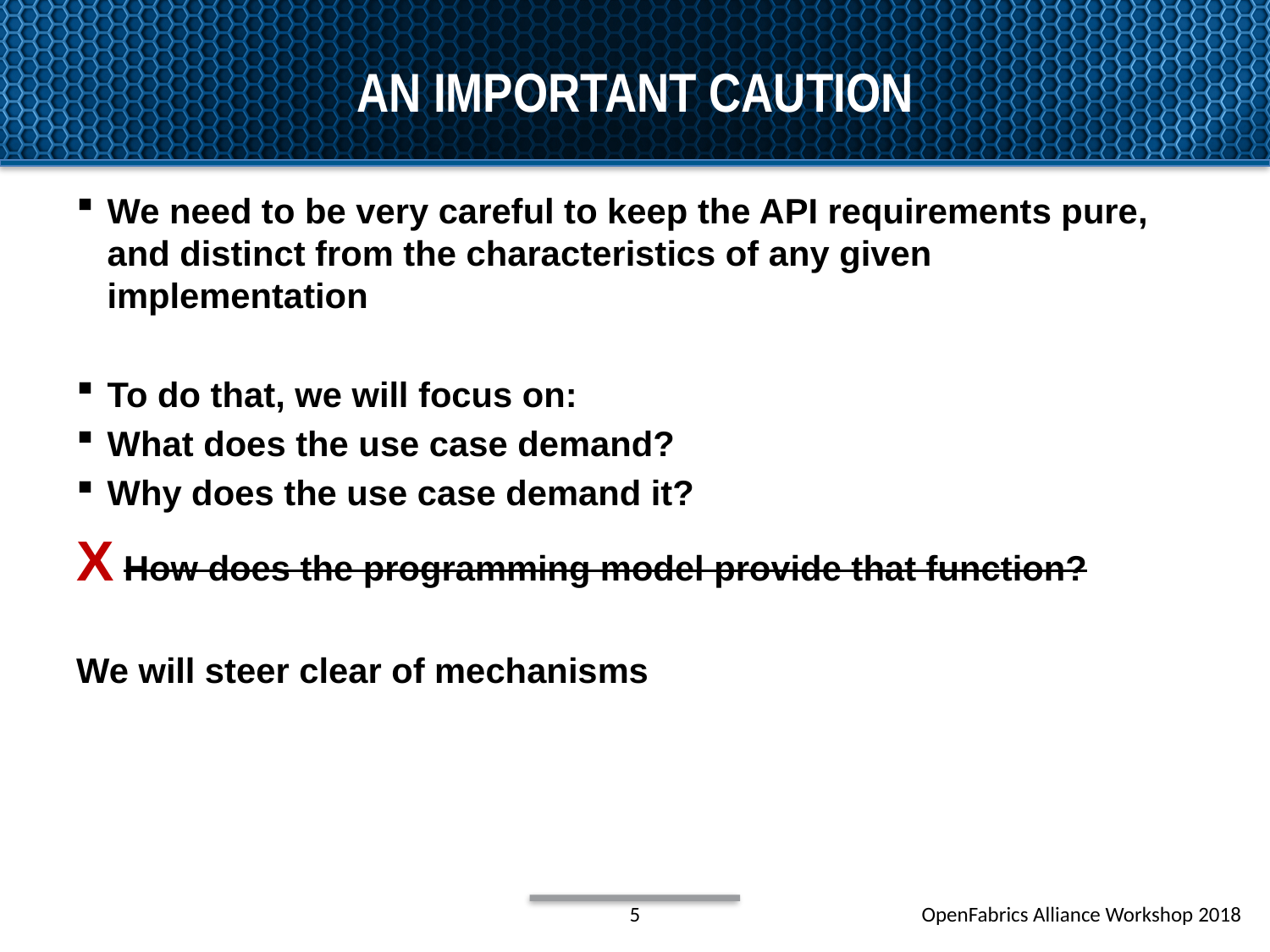

# an important caution
We need to be very careful to keep the API requirements pure, and distinct from the characteristics of any given implementation

To do that, we will focus on:
What does the use case demand?
Why does the use case demand it?
X How does the programming model provide that function?

We will steer clear of mechanisms

5
OpenFabrics Alliance Workshop 2018